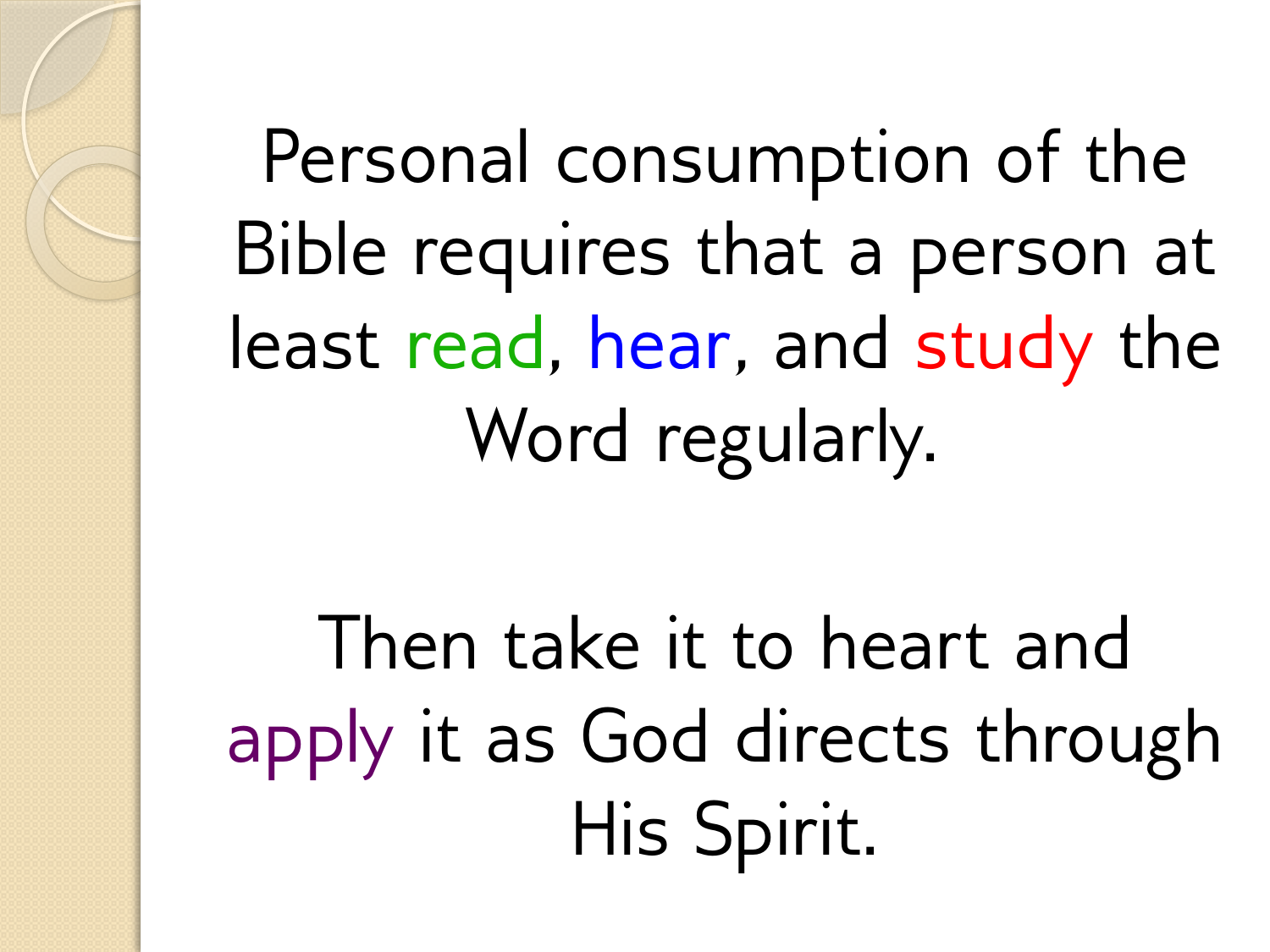

#
Personal consumption of the Bible requires that a person at least read, hear, and study the Word regularly.

Then take it to heart and apply it as God directs through His Spirit.